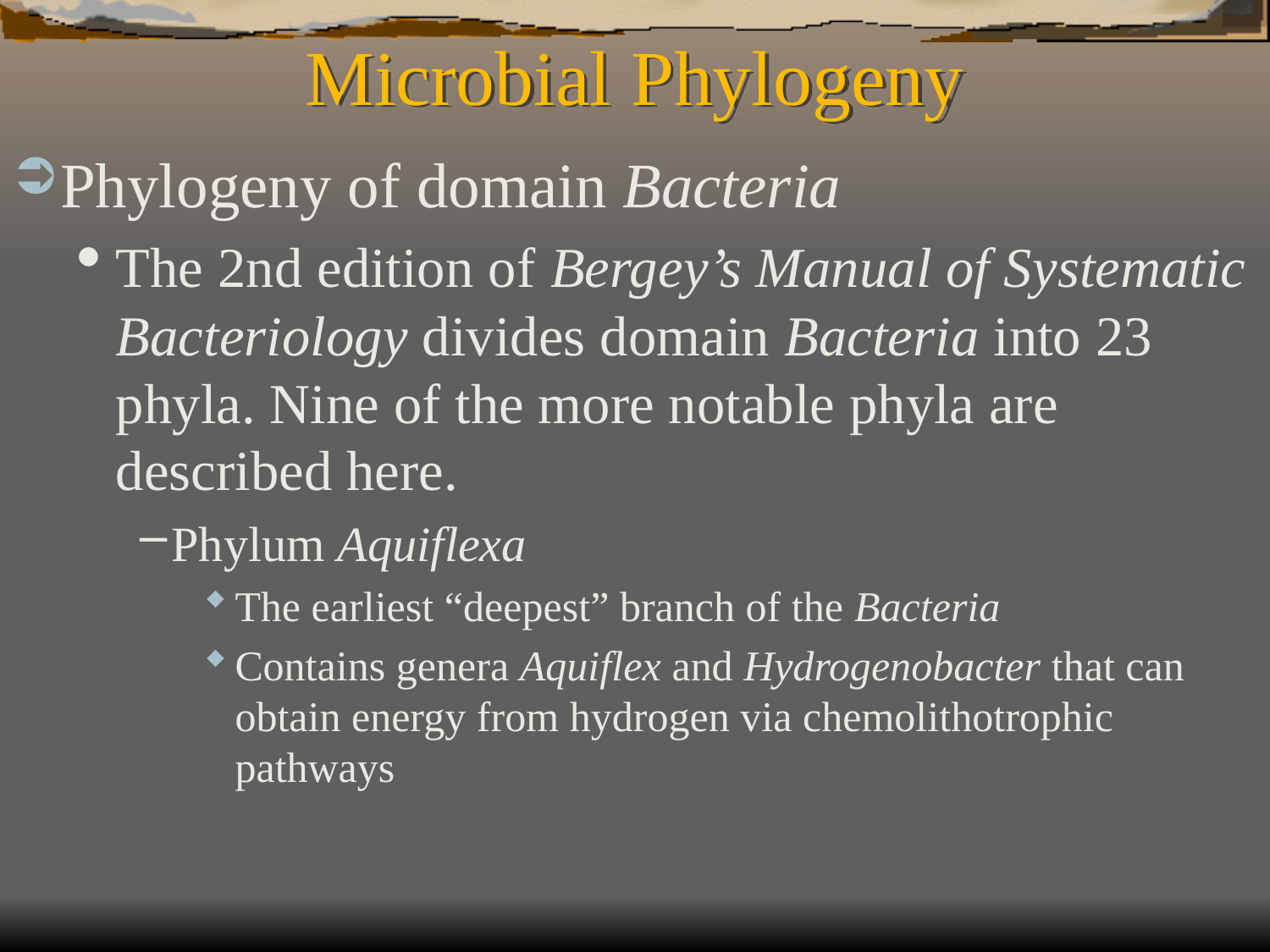

# Microbial Phylogeny
Phylogeny of domain Bacteria
The 2nd edition of Bergey’s Manual of Systematic Bacteriology divides domain Bacteria into 23 phyla. Nine of the more notable phyla are described here.
Phylum Aquiflexa
The earliest “deepest” branch of the Bacteria
Contains genera Aquiflex and Hydrogenobacter that can obtain energy from hydrogen via chemolithotrophic pathways